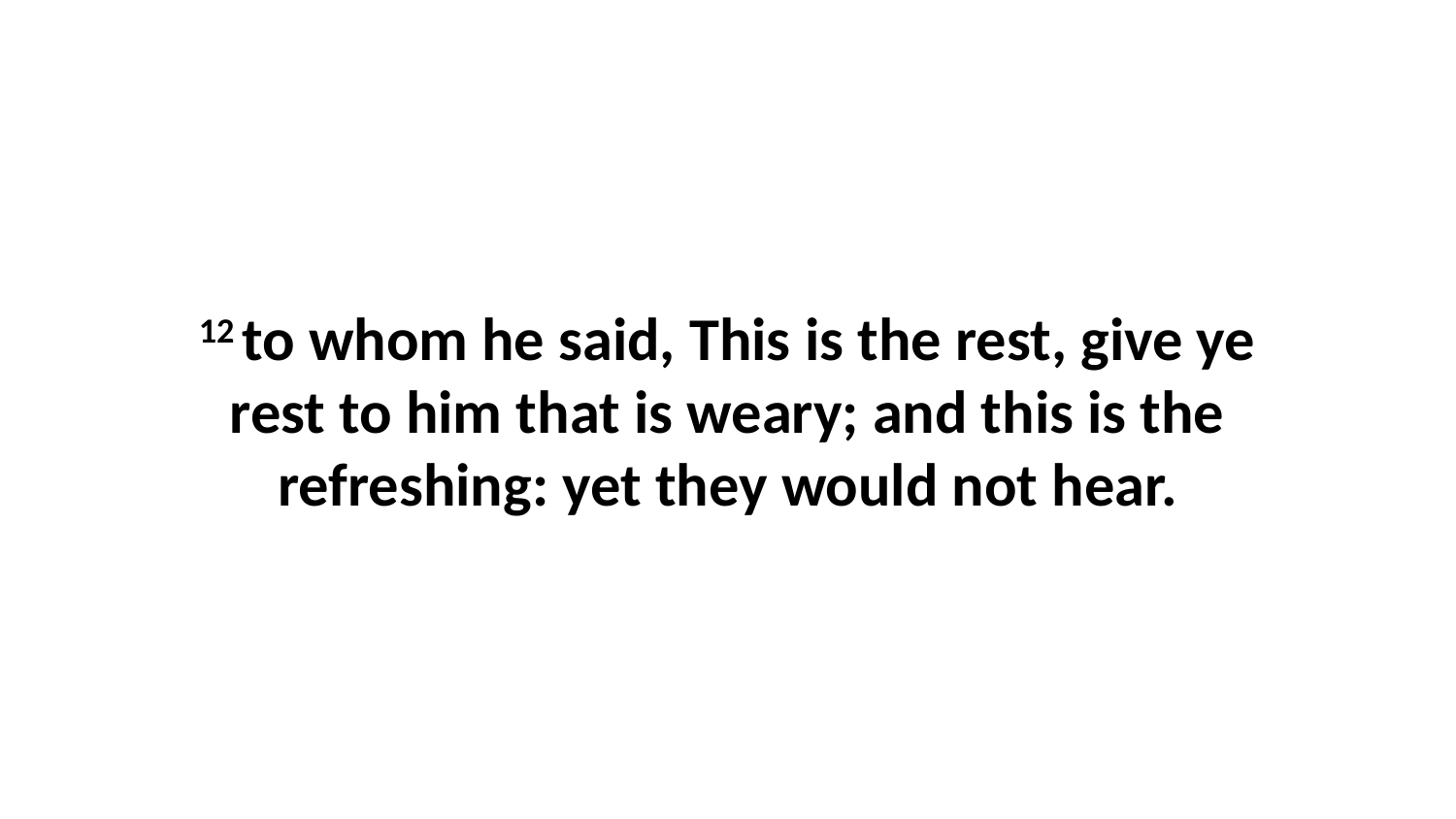

12 to whom he said, This is the rest, give ye rest to him that is weary; and this is the refreshing: yet they would not hear.